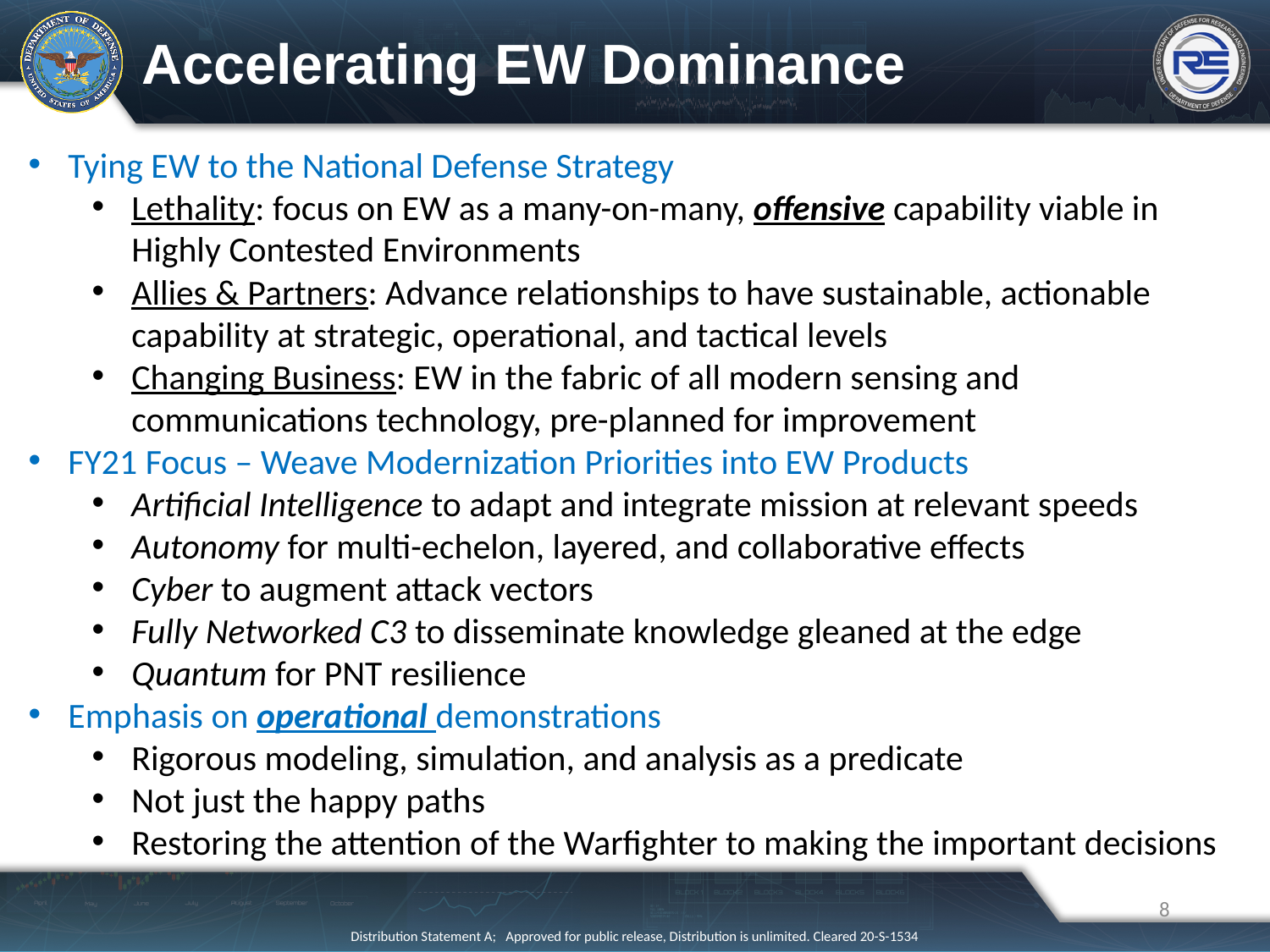

Accelerating EW Dominance
Tying EW to the National Defense Strategy
Lethality: focus on EW as a many-on-many, offensive capability viable in  Highly Contested Environments
Allies & Partners: Advance relationships to have sustainable, actionable capability at strategic, operational, and tactical levels
Changing Business: EW in the fabric of all modern sensing and communications technology, pre-planned for improvement
FY21 Focus – Weave Modernization Priorities into EW Products
Artificial Intelligence to adapt and integrate mission at relevant speeds
Autonomy for multi-echelon, layered, and collaborative effects
Cyber to augment attack vectors
Fully Networked C3 to disseminate knowledge gleaned at the edge
Quantum for PNT resilience
Emphasis on operational demonstrations
Rigorous modeling, simulation, and analysis as a predicate
Not just the happy paths
Restoring the attention of the Warfighter to making the important decisions
8